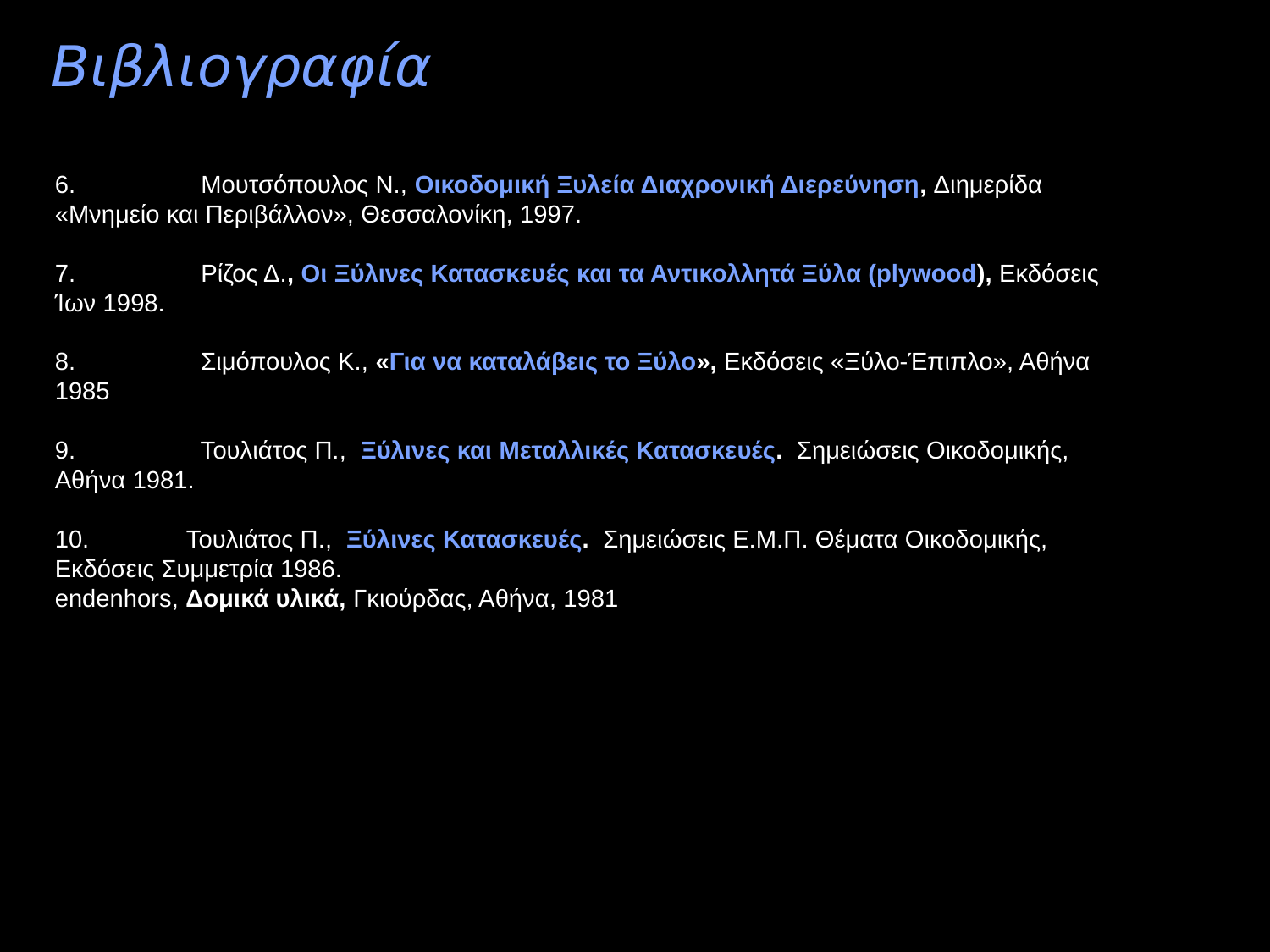

Βιβλιογραφία

6.                  Μουτσόπουλος Ν., Οικοδομική Ξυλεία Διαχρονική Διερεύνηση, Διημερίδα «Μνημείο και Περιβάλλον», Θεσσαλονίκη, 1997.

7.                  Ρίζος Δ., Οι Ξύλινες Κατασκευές και τα Αντικολλητά Ξύλα (plywood), Εκδόσεις Ίων 1998.

8.                  Σιμόπουλος Κ., «Για να καταλάβεις το Ξύλο», Εκδόσεις «Ξύλο-Έπιπλο», Αθήνα 1985

9.                  Τουλιάτος Π.,  Ξύλινες και Μεταλλικές Κατασκευές.  Σημειώσεις Οικοδομικής, Αθήνα 1981.

10.              Τουλιάτος Π.,  Ξύλινες Κατασκευές.  Σημειώσεις Ε.Μ.Π. Θέματα Οικοδομικής, Εκδόσεις Συμμετρία 1986.
endenhors, Δομικά υλικά, Γκιούρδας, Αθήνα, 1981